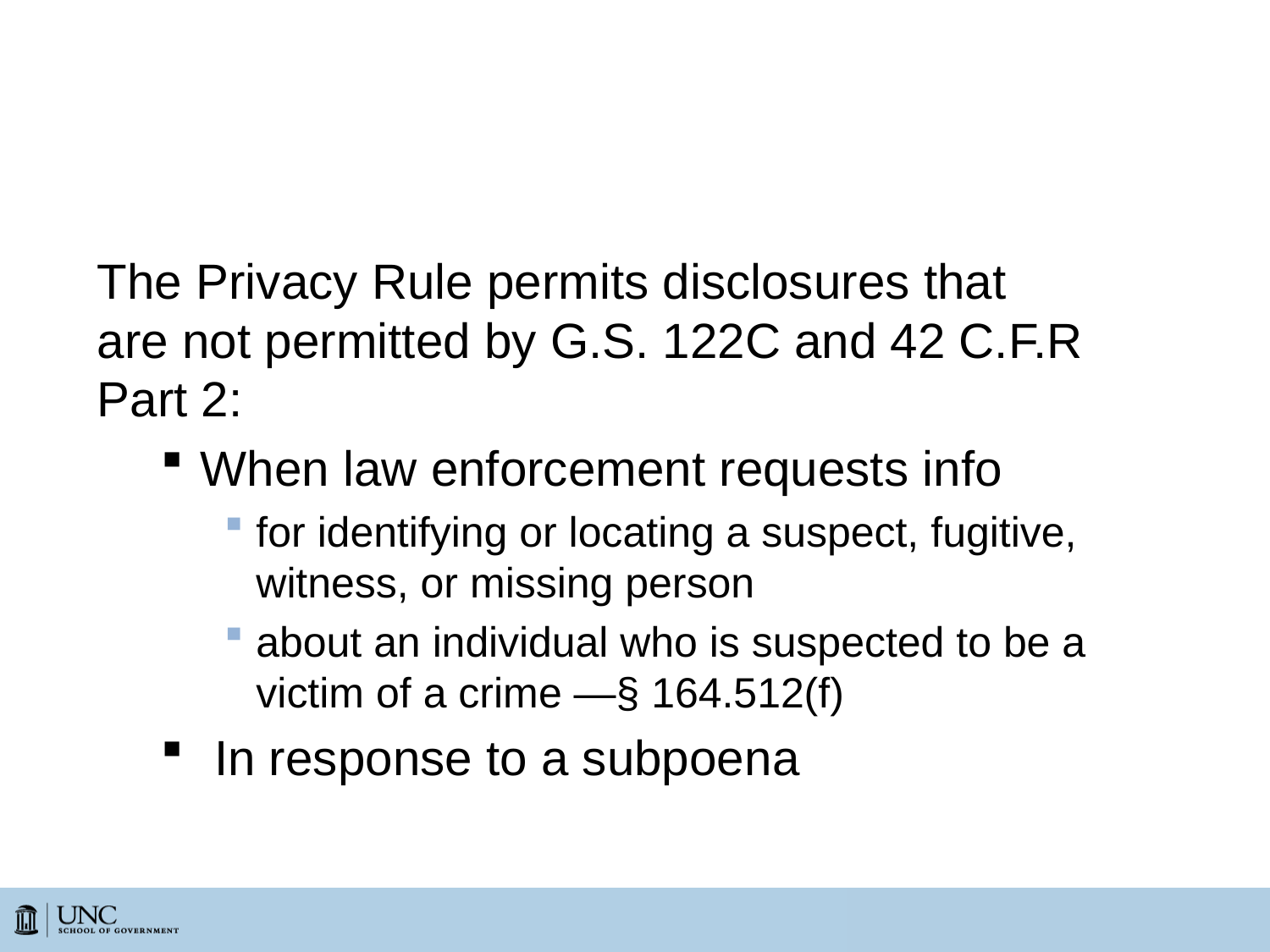

# Don’t Use A Generic NPP for Behavioral Health Services
The Privacy Rule permits disclosures that are not permitted by G.S. 122C and 42 C.F.R Part 2:
When law enforcement requests info
for identifying or locating a suspect, fugitive, witness, or missing person
about an individual who is suspected to be a victim of a crime —§ 164.512(f)
 In response to a subpoena